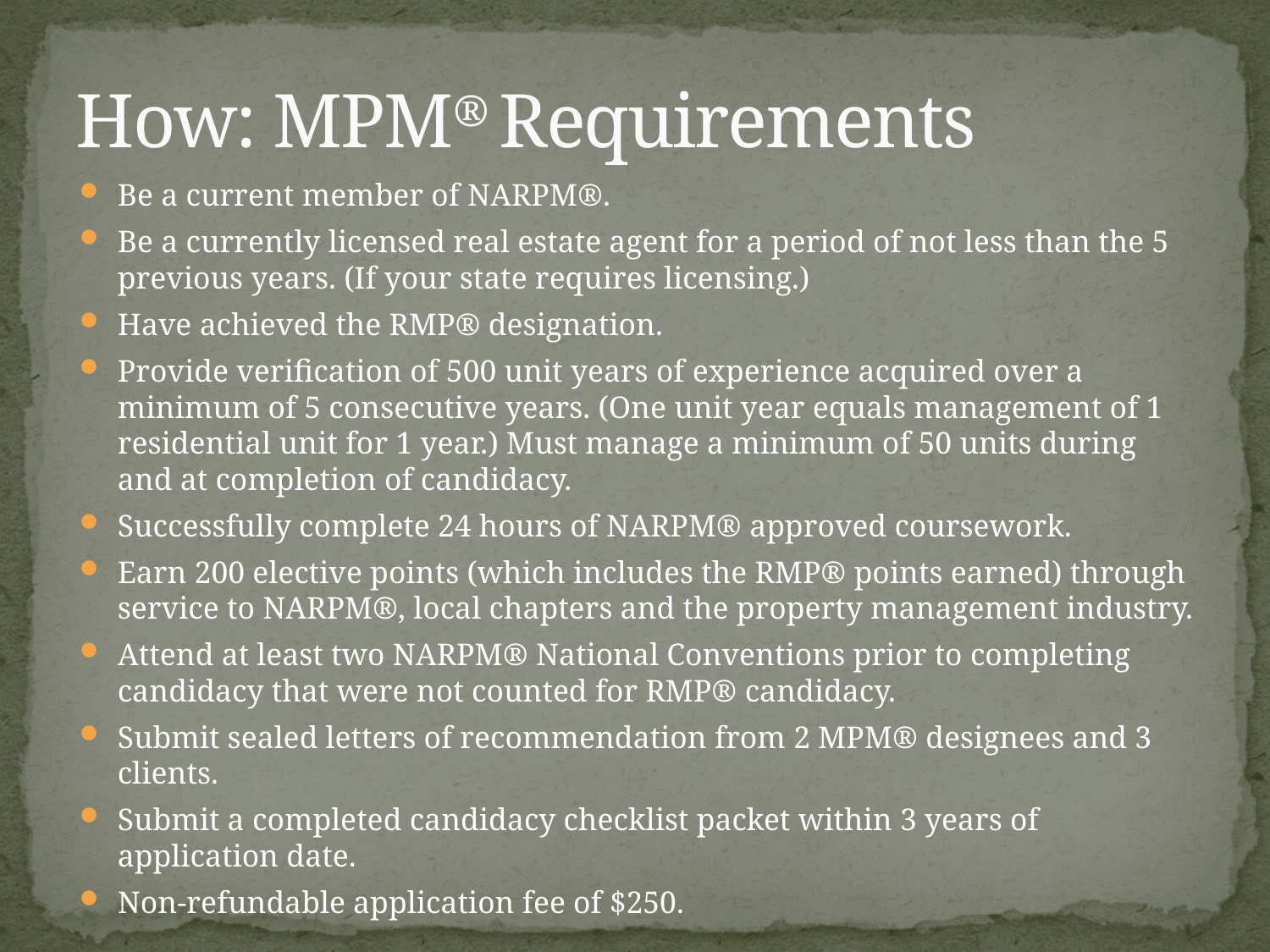

# How: MPM® Requirements
Be a current member of NARPM®.
Be a currently licensed real estate agent for a period of not less than the 5 previous years. (If your state requires licensing.)
Have achieved the RMP® designation.
Provide verification of 500 unit years of experience acquired over a minimum of 5 consecutive years. (One unit year equals management of 1 residential unit for 1 year.) Must manage a minimum of 50 units during and at completion of candidacy.
Successfully complete 24 hours of NARPM® approved coursework.
Earn 200 elective points (which includes the RMP® points earned) through service to NARPM®, local chapters and the property management industry.
Attend at least two NARPM® National Conventions prior to completing candidacy that were not counted for RMP® candidacy.
Submit sealed letters of recommendation from 2 MPM® designees and 3 clients.
Submit a completed candidacy checklist packet within 3 years of application date.
Non-refundable application fee of $250.